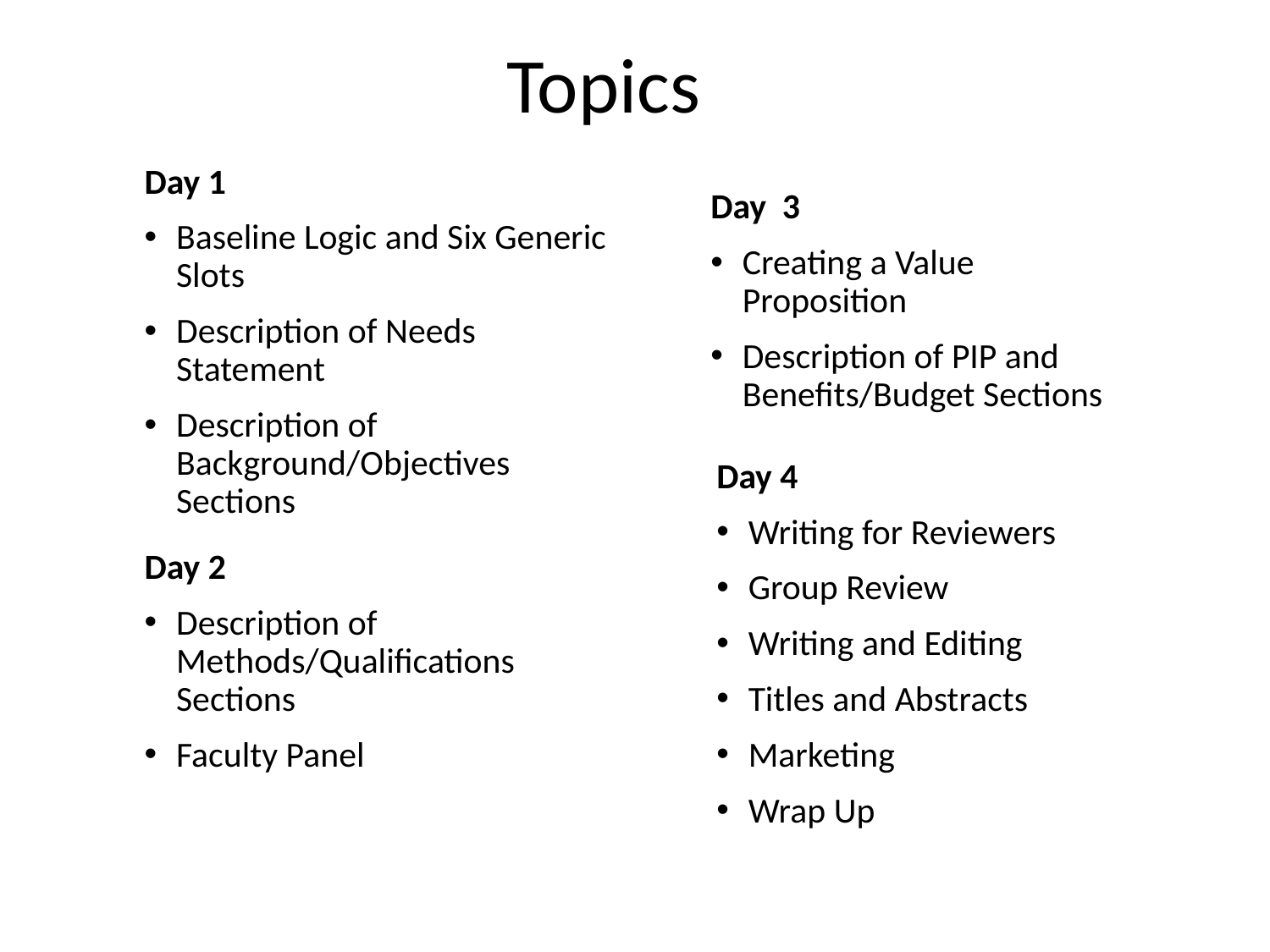

# Topics

Day 1
Baseline Logic and Six Generic Slots
Description of Needs Statement
Description of Background/Objectives Sections

Day  3
Creating a Value Proposition
Description of PIP and Benefits/Budget Sections

Day 4
Writing for Reviewers
Group Review
Writing and Editing
Titles and Abstracts
Marketing
Wrap Up

Day 2
Description of Methods/Qualifications Sections
Faculty Panel